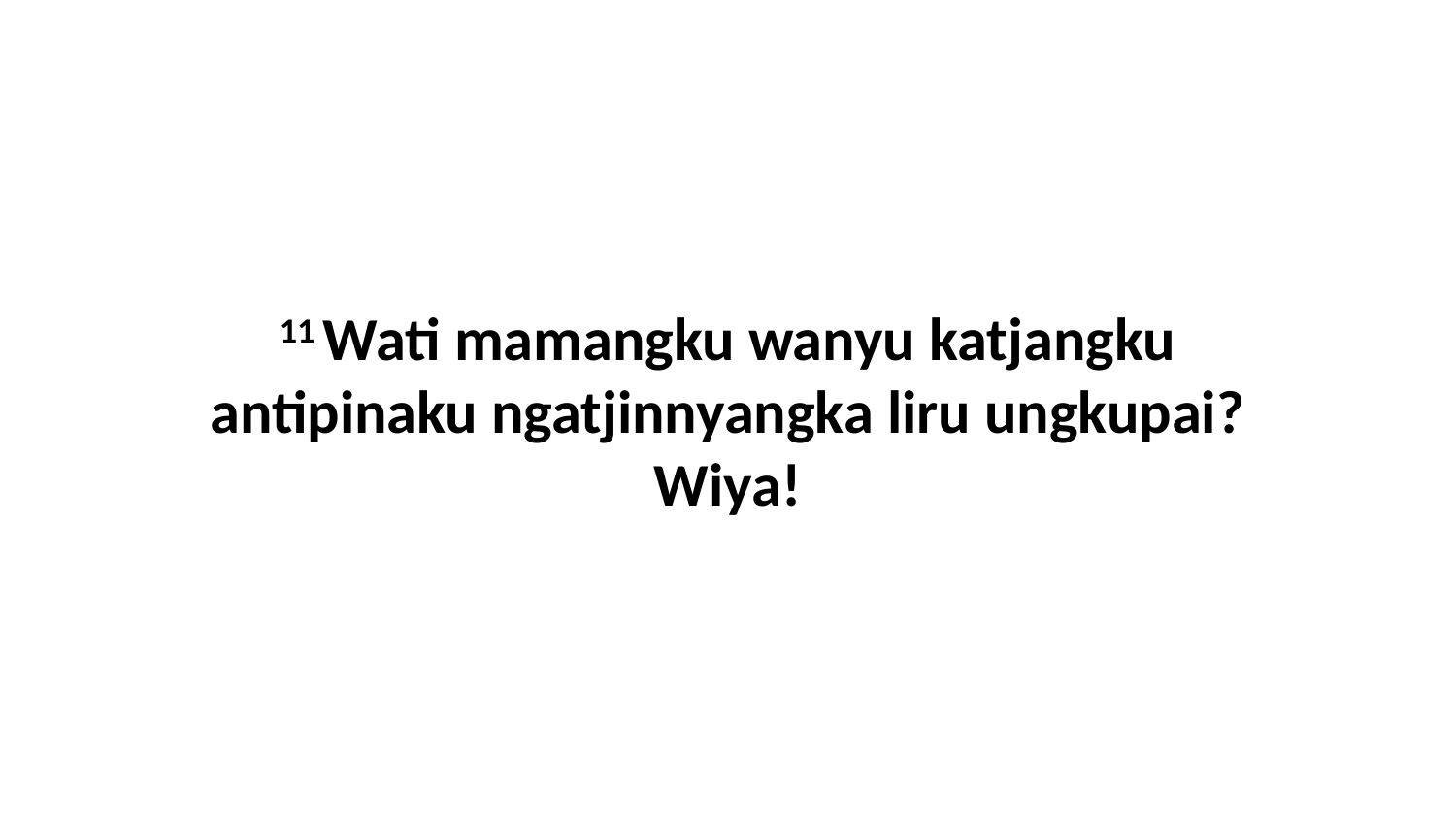

11 Wati mamangku wanyu katjangku antipinaku ngatjinnyangka liru ungkupai? Wiya!